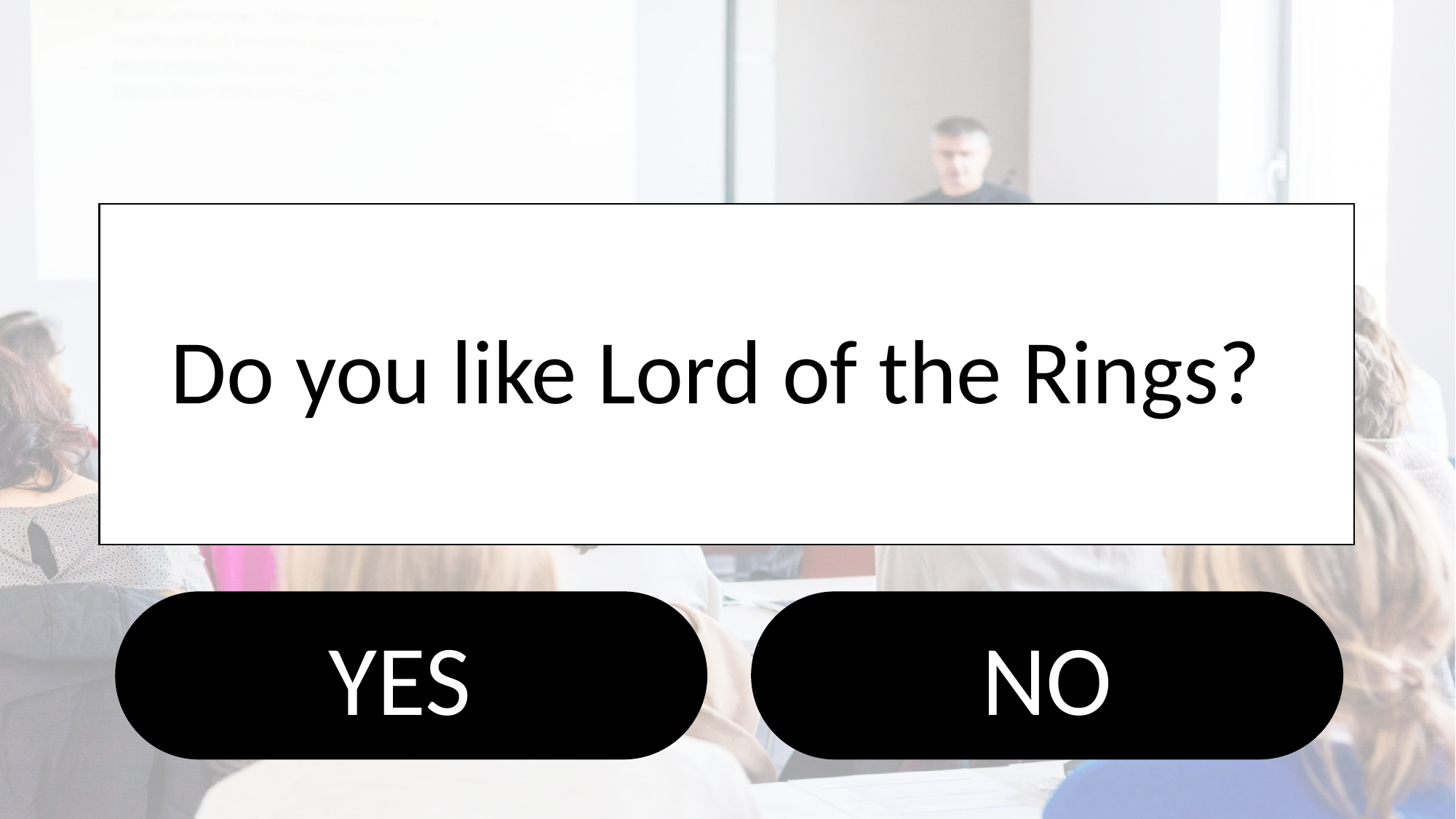

# Do you like Lord of the Rings?
YES
NO